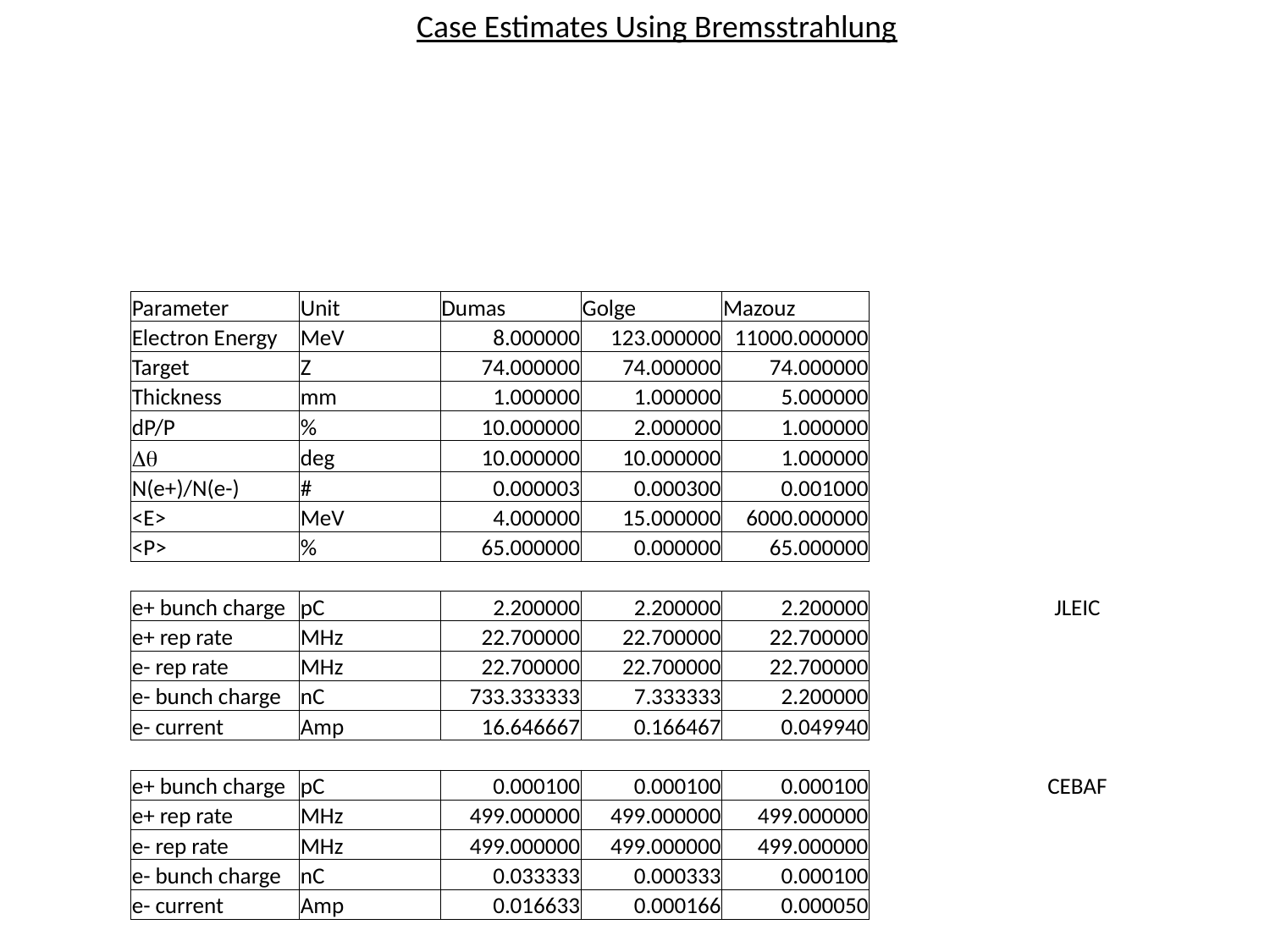

Case Estimates Using Bremsstrahlung
| Parameter | Unit | Dumas | Golge | Mazouz |  |  |  |  |  |
| --- | --- | --- | --- | --- | --- | --- | --- | --- | --- |
| Electron Energy | MeV | 8.000000 | 123.000000 | 11000.000000 |  |  |  |  |  |
| Target | Z | 74.000000 | 74.000000 | 74.000000 |  |  |  |  |  |
| Thickness | mm | 1.000000 | 1.000000 | 5.000000 |  |  |  |  |  |
| dP/P | % | 10.000000 | 2.000000 | 1.000000 |  |  |  |  |  |
| Δθ | deg | 10.000000 | 10.000000 | 1.000000 |  |  |  |  |  |
| N(e+)/N(e-) | # | 0.000003 | 0.000300 | 0.001000 |  |  |  |  |  |
| <E> | MeV | 4.000000 | 15.000000 | 6000.000000 |  |  |  |  |  |
| <P> | % | 65.000000 | 0.000000 | 65.000000 |  |  |  |  |  |
|  |  |  |  |  |  |  |  |  |  |
| e+ bunch charge | pC | 2.200000 | 2.200000 | 2.200000 |  | JLEIC |  |  |  |
| e+ rep rate | MHz | 22.700000 | 22.700000 | 22.700000 |  |  |  |  |  |
| e- rep rate | MHz | 22.700000 | 22.700000 | 22.700000 |  |  |  |  |  |
| e- bunch charge | nC | 733.333333 | 7.333333 | 2.200000 |  |  |  |  |  |
| e- current | Amp | 16.646667 | 0.166467 | 0.049940 |  |  |  |  |  |
|  |  |  |  |  |  |  |  |  |  |
| e+ bunch charge | pC | 0.000100 | 0.000100 | 0.000100 |  | CEBAF |  |  |  |
| e+ rep rate | MHz | 499.000000 | 499.000000 | 499.000000 |  |  |  |  |  |
| e- rep rate | MHz | 499.000000 | 499.000000 | 499.000000 |  |  |  |  |  |
| e- bunch charge | nC | 0.033333 | 0.000333 | 0.000100 |  |  |  |  |  |
| e- current | Amp | 0.016633 | 0.000166 | 0.000050 |  |  |  |  |  |